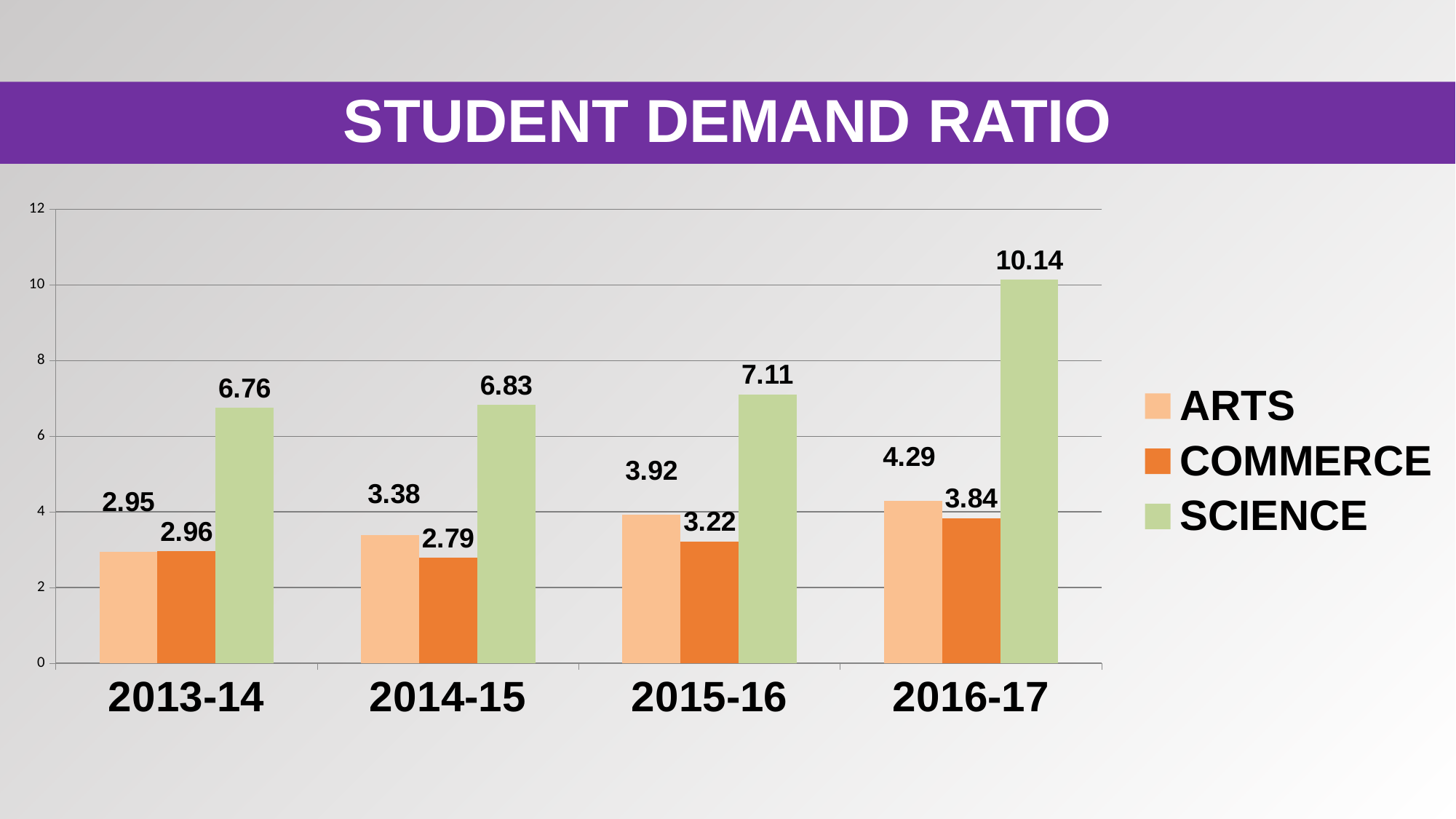

# STUDENT DEMAND RATIO

### Chart

| Category |  |  |  |
|---|---|---|---|
| 2013-14 | 2.9499999999999997 | 2.96 | 6.76 |
| 2014-15 | 3.38 | 2.79 | 6.83 |
| 2015-16 | 3.92 | 3.22 | 7.1099999999999985 |
| 2016-17 | 4.29 | 3.84 | 10.139999999999999 |